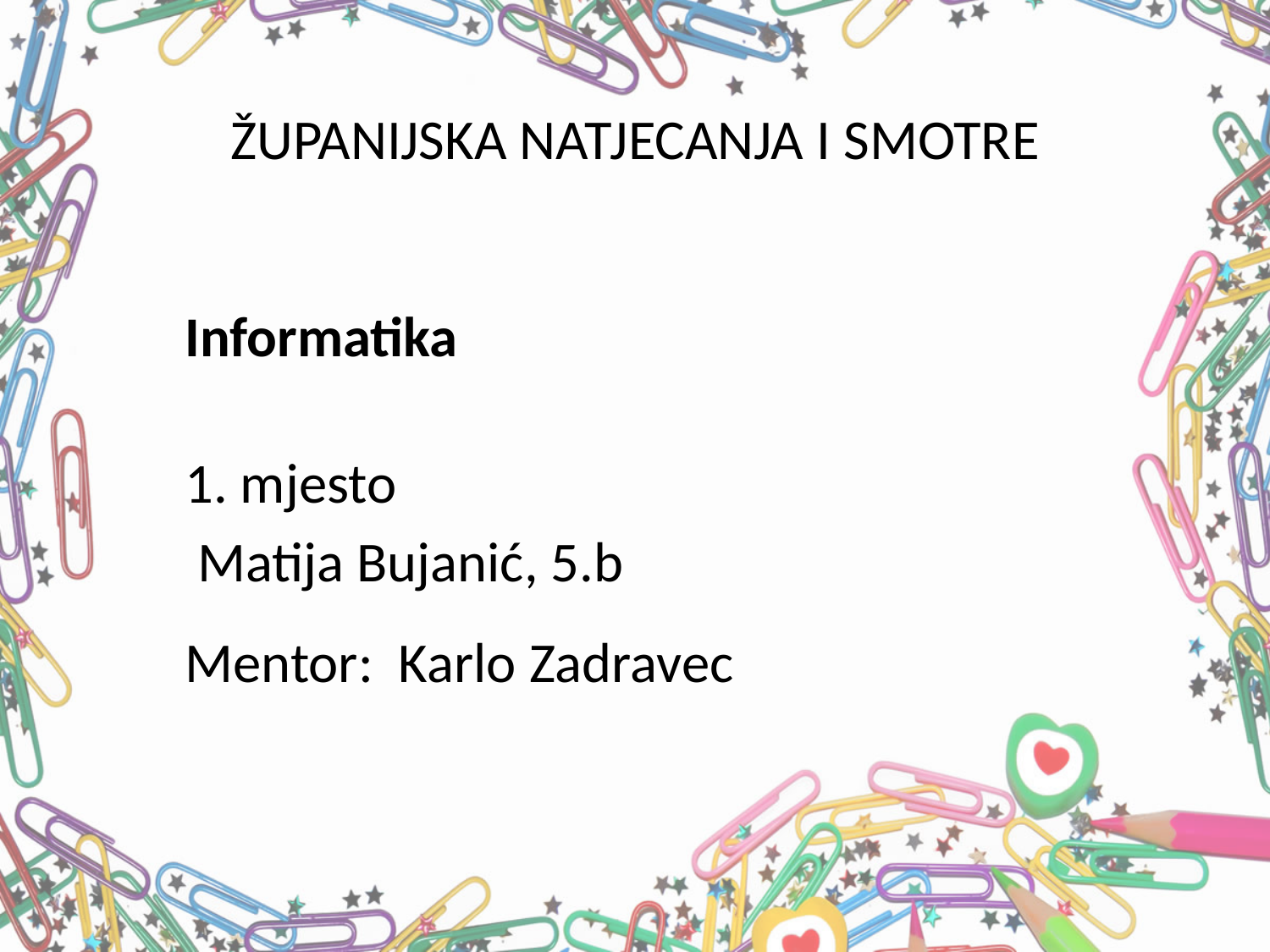

# ŽUPANIJSKA NATJECANJA I SMOTRE
Informatika
1. mjesto
 Matija Bujanić, 5.b
Mentor:  Karlo Zadravec